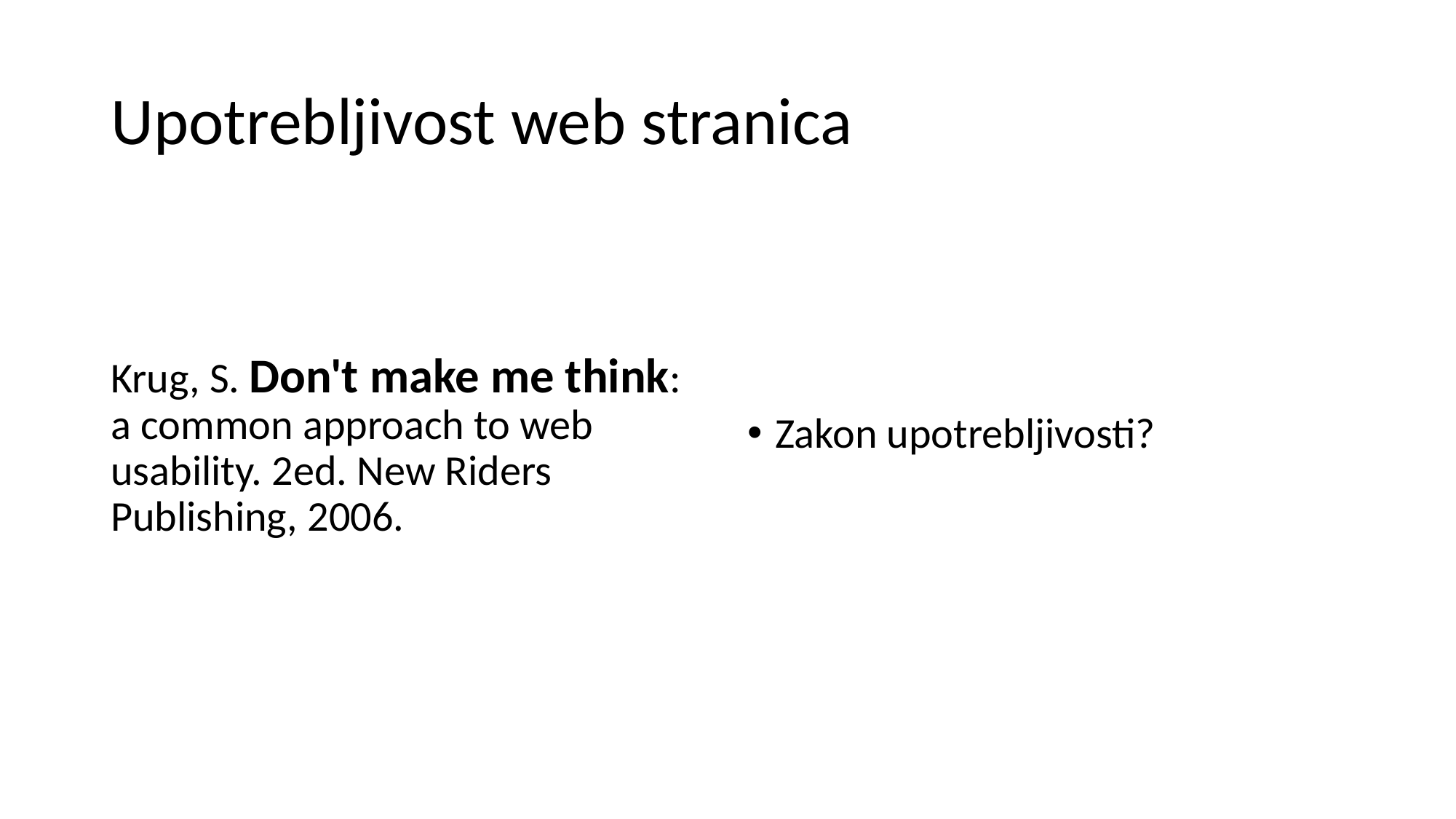

# Upotrebljivost web stranica

Krug, S. Don't make me think: a common approach to web usability. 2ed. New Riders Publishing, 2006.

Zakon upotrebljivosti?